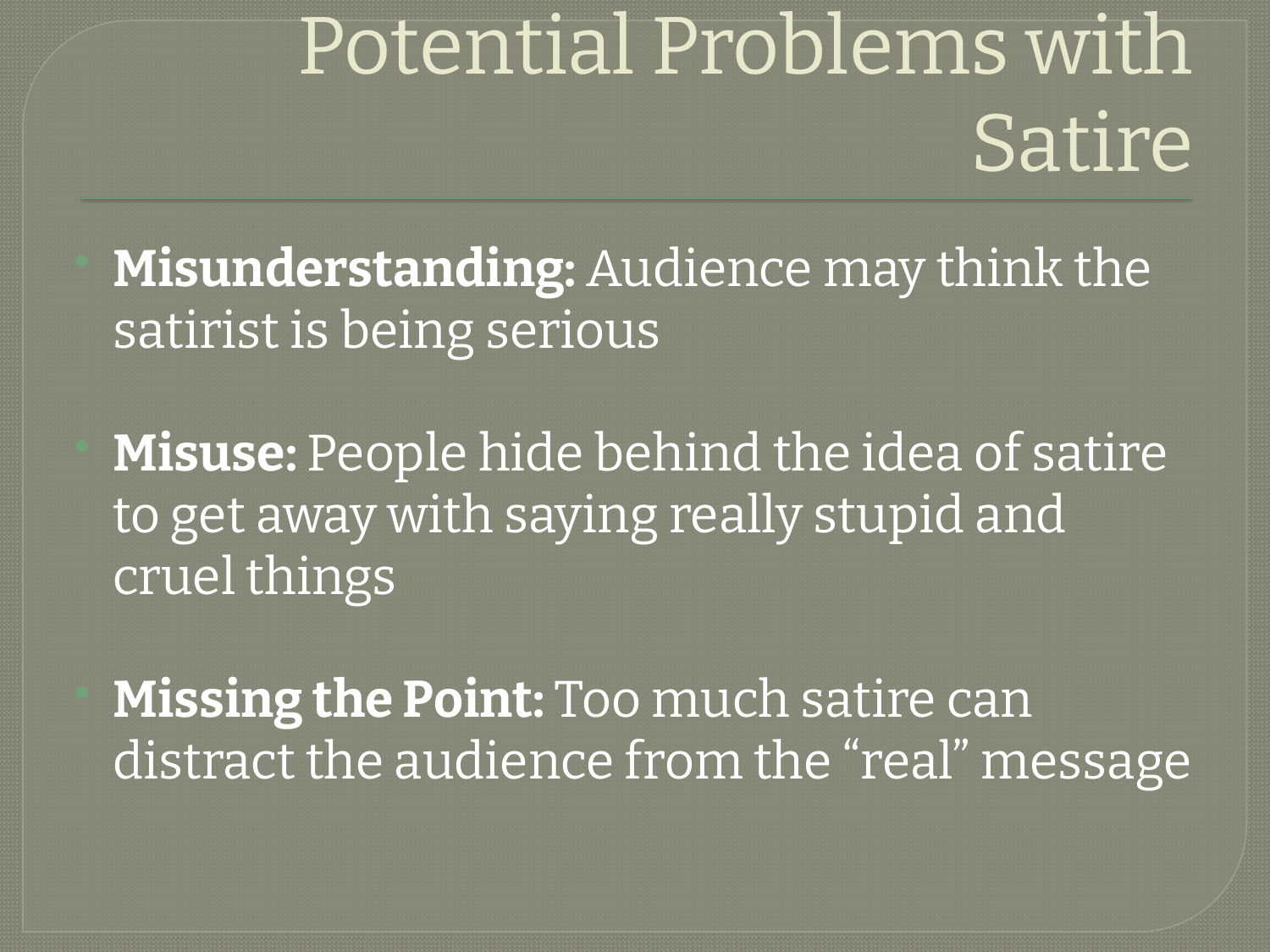

# Potential Problems with Satire
Misunderstanding: Audience may think the satirist is being serious
Misuse: People hide behind the idea of satire to get away with saying really stupid and cruel things

Missing the Point: Too much satire can distract the audience from the “real” message